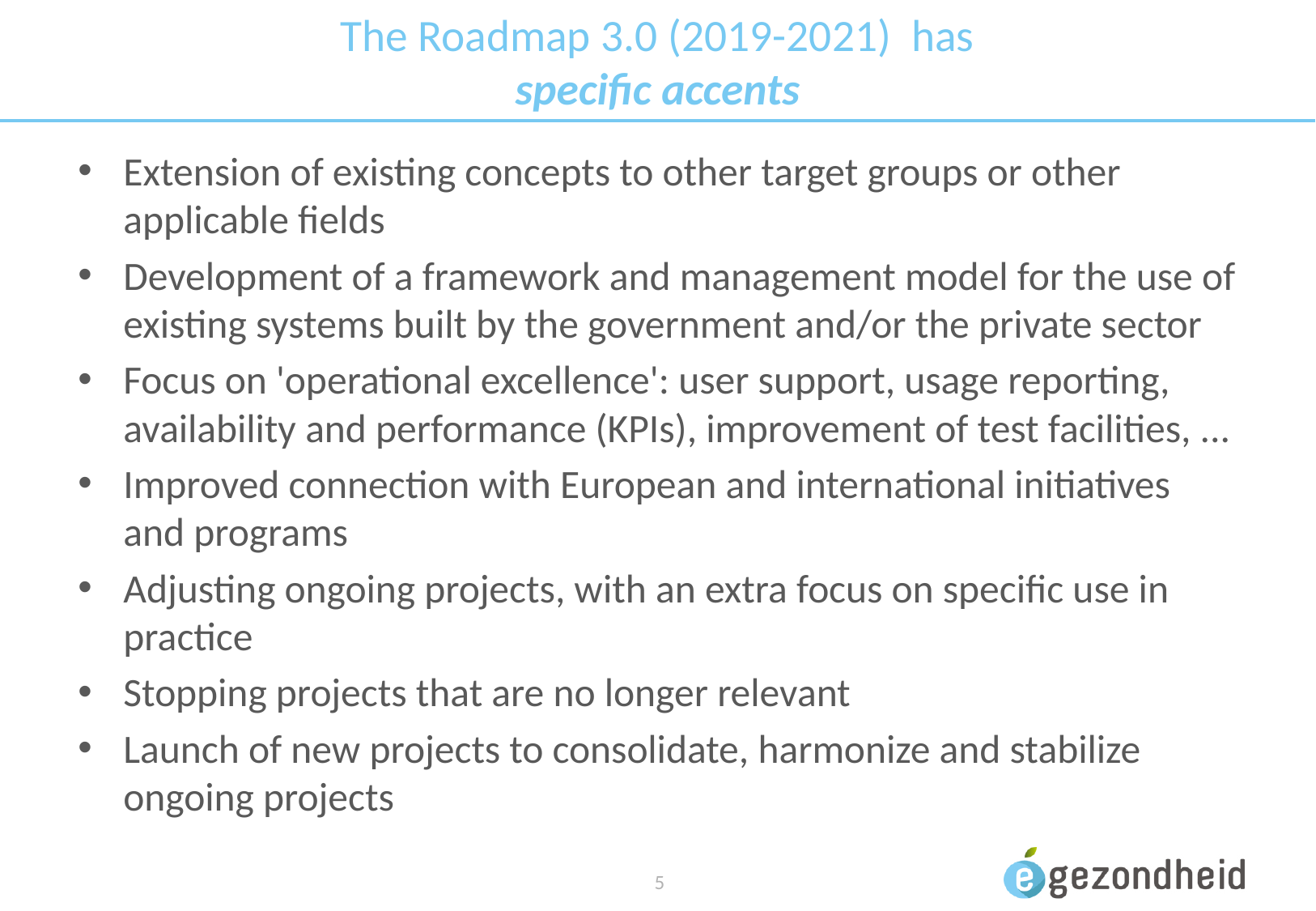

# The Roadmap 3.0 (2019-2021)  has specific accents
Extension of existing concepts to other target groups or other applicable fields
Development of a framework and management model for the use of existing systems built by the government and/or the private sector
Focus on 'operational excellence': user support, usage reporting, availability and performance (KPIs), improvement of test facilities, ...
Improved connection with European and international initiatives and programs
Adjusting ongoing projects, with an extra focus on specific use in practice
Stopping projects that are no longer relevant
Launch of new projects to consolidate, harmonize and stabilize ongoing projects

 5